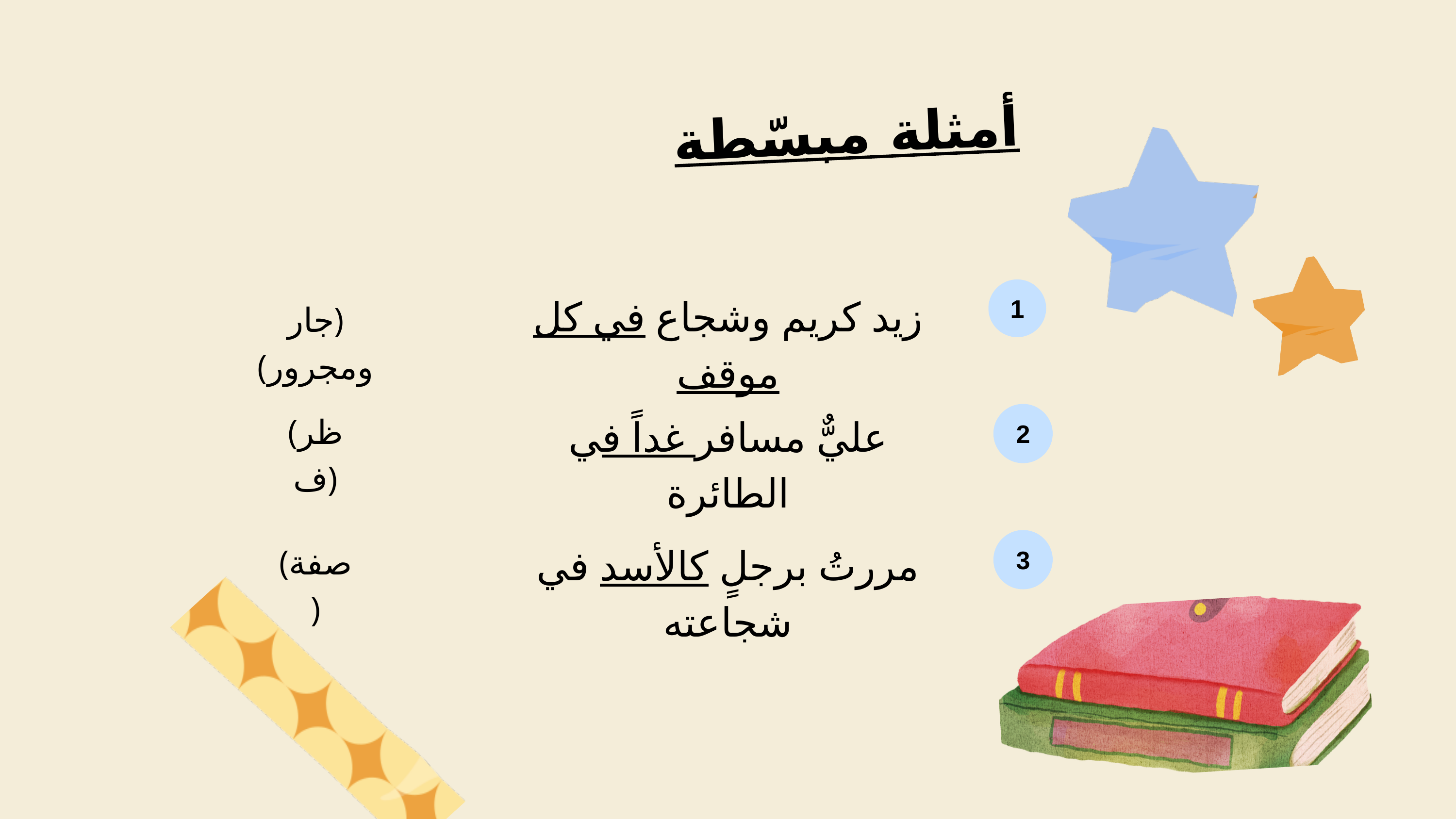

أمثلة مبسّطة

1
زيد كريم وشجاع في كل موقف
(جار ومجرور)
عليٌّ مسافر غداً في الطائرة

2
(ظرف)

3
مررتُ برجلٍ كالأسد في شجاعته
(صفة)